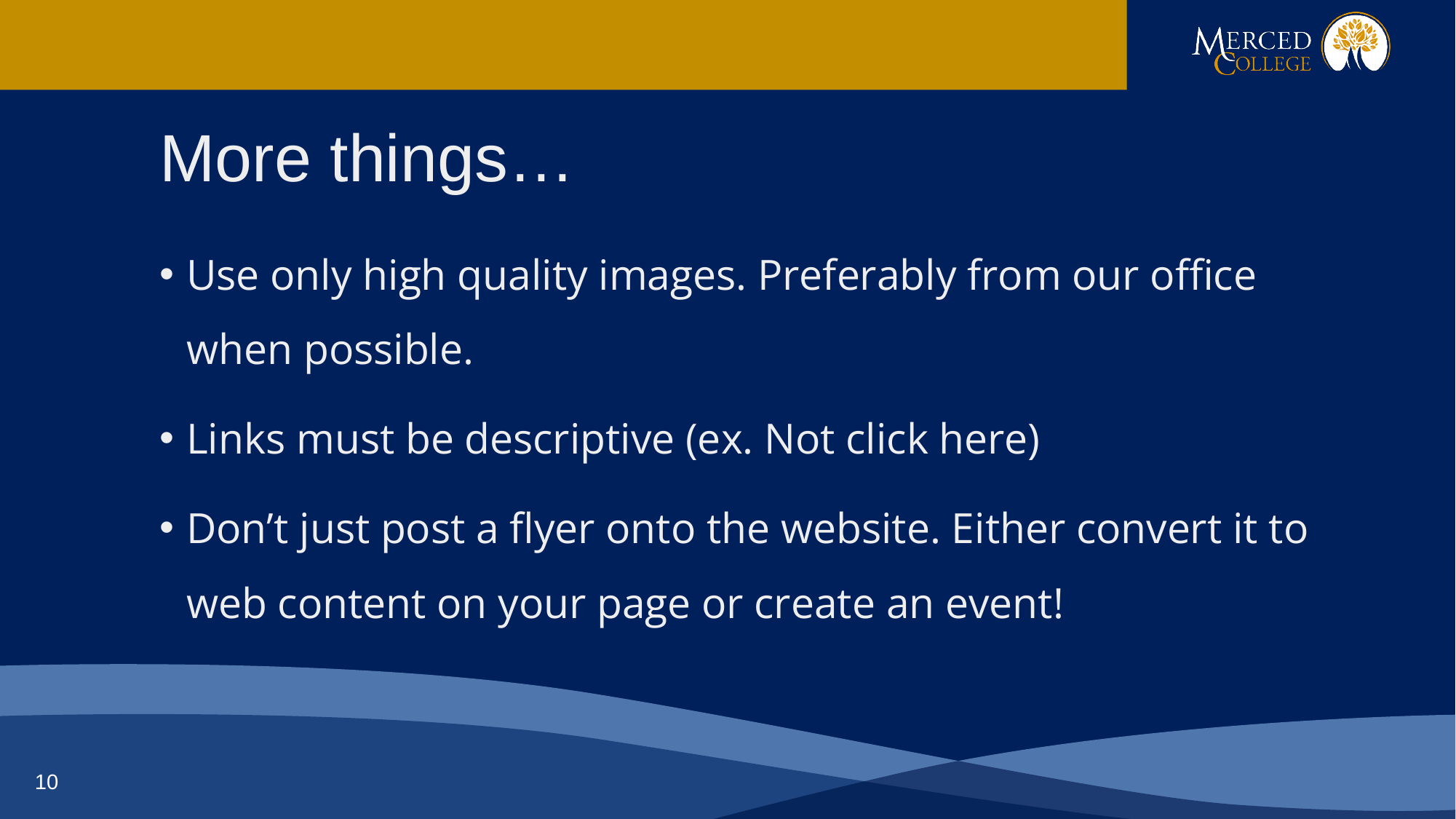

# More things…
Use only high quality images. Preferably from our office when possible.
Links must be descriptive (ex. Not click here)
Don’t just post a flyer onto the website. Either convert it to web content on your page or create an event!

10